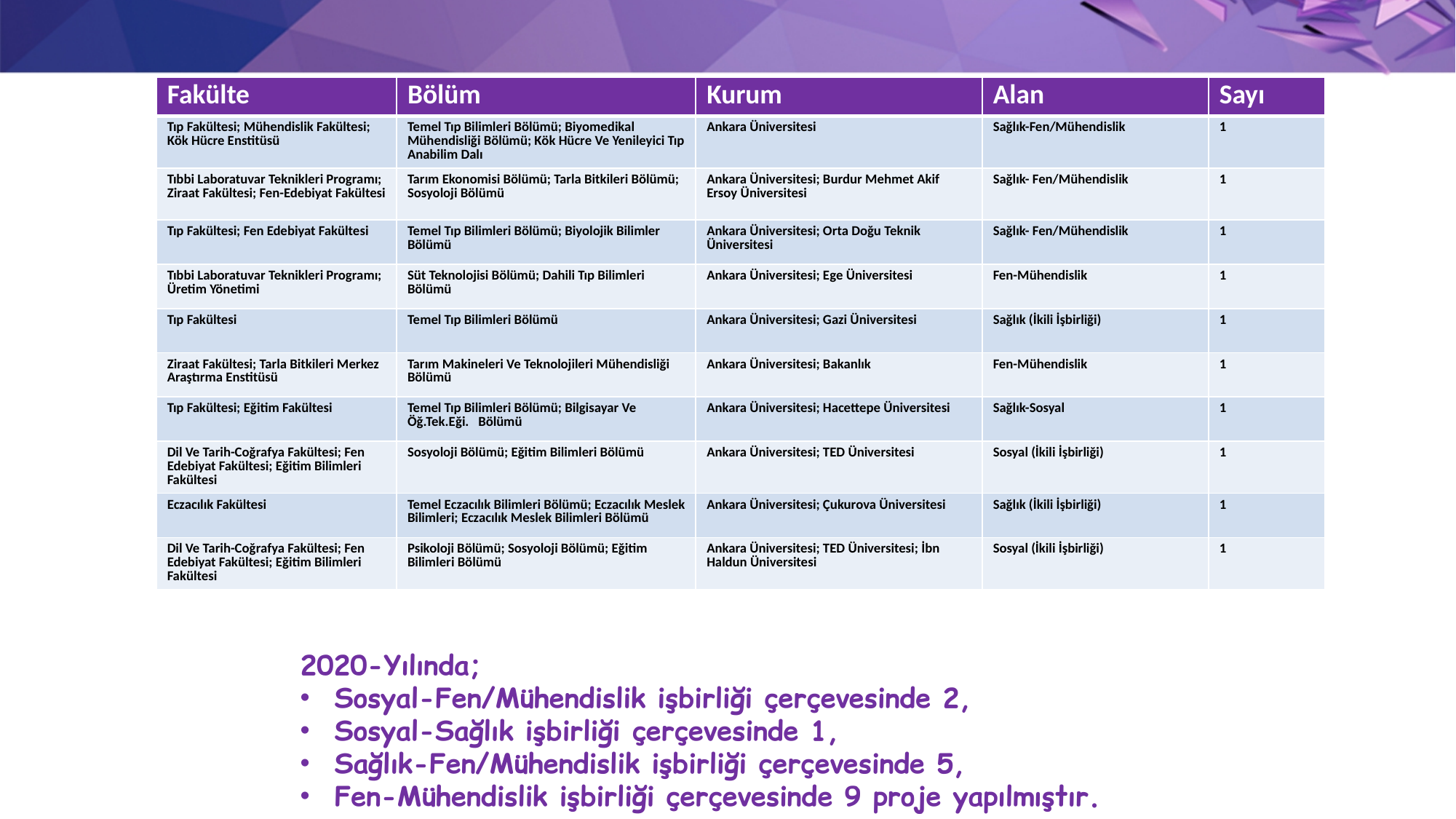

| Fakülte | Bölüm | Kurum | Alan | Sayı |
| --- | --- | --- | --- | --- |
| Tıp Fakültesi; Mühendislik Fakültesi; Kök Hücre Enstitüsü | Temel Tıp Bilimleri Bölümü; Biyomedikal Mühendisliği Bölümü; Kök Hücre Ve Yenileyici Tıp Anabilim Dalı | Ankara Üniversitesi | Sağlık-Fen/Mühendislik | 1 |
| Tıbbi Laboratuvar Teknikleri Programı; Ziraat Fakültesi; Fen-Edebiyat Fakültesi | Tarım Ekonomisi Bölümü; Tarla Bitkileri Bölümü; Sosyoloji Bölümü | Ankara Üniversitesi; Burdur Mehmet Akif Ersoy Üniversitesi | Sağlık- Fen/Mühendislik | 1 |
| Tıp Fakültesi; Fen Edebiyat Fakültesi | Temel Tıp Bilimleri Bölümü; Biyolojik Bilimler Bölümü | Ankara Üniversitesi; Orta Doğu Teknik Üniversitesi | Sağlık- Fen/Mühendislik | 1 |
| Tıbbi Laboratuvar Teknikleri Programı; Üretim Yönetimi | Süt Teknolojisi Bölümü; Dahili Tıp Bilimleri Bölümü | Ankara Üniversitesi; Ege Üniversitesi | Fen-Mühendislik | 1 |
| Tıp Fakültesi | Temel Tıp Bilimleri Bölümü | Ankara Üniversitesi; Gazi Üniversitesi | Sağlık (İkili İşbirliği) | 1 |
| Ziraat Fakültesi; Tarla Bitkileri Merkez Araştırma Enstitüsü | Tarım Makineleri Ve Teknolojileri Mühendisliği Bölümü | Ankara Üniversitesi; Bakanlık | Fen-Mühendislik | 1 |
| Tıp Fakültesi; Eğitim Fakültesi | Temel Tıp Bilimleri Bölümü; Bilgisayar Ve Öğ.Tek.Eği. Bölümü | Ankara Üniversitesi; Hacettepe Üniversitesi | Sağlık-Sosyal | 1 |
| Dil Ve Tarih-Coğrafya Fakültesi; Fen Edebiyat Fakültesi; Eğitim Bilimleri Fakültesi | Sosyoloji Bölümü; Eğitim Bilimleri Bölümü | Ankara Üniversitesi; TED Üniversitesi | Sosyal (İkili İşbirliği) | 1 |
| Eczacılık Fakültesi | Temel Eczacılık Bilimleri Bölümü; Eczacılık Meslek Bilimleri; Eczacılık Meslek Bilimleri Bölümü | Ankara Üniversitesi; Çukurova Üniversitesi | Sağlık (İkili İşbirliği) | 1 |
| Dil Ve Tarih-Coğrafya Fakültesi; Fen Edebiyat Fakültesi; Eğitim Bilimleri Fakültesi | Psikoloji Bölümü; Sosyoloji Bölümü; Eğitim Bilimleri Bölümü | Ankara Üniversitesi; TED Üniversitesi; İbn Haldun Üniversitesi | Sosyal (İkili İşbirliği) | 1 |
2020-Yılında;
Sosyal-Fen/Mühendislik işbirliği çerçevesinde 2,
Sosyal-Sağlık işbirliği çerçevesinde 1,
Sağlık-Fen/Mühendislik işbirliği çerçevesinde 5,
Fen-Mühendislik işbirliği çerçevesinde 9 proje yapılmıştır.